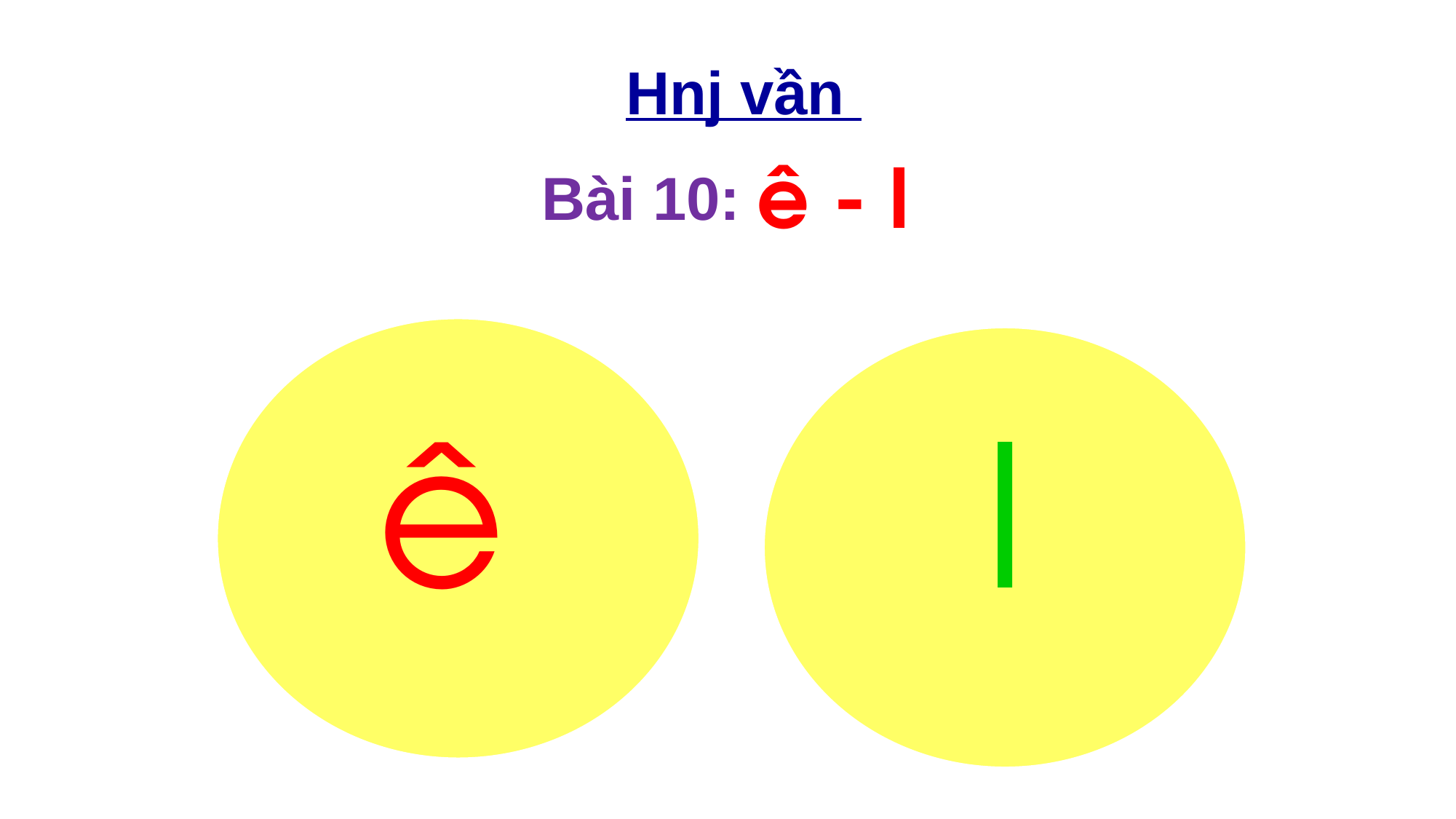

Hǌ vần
ê - l
Bài 10:

ê
l